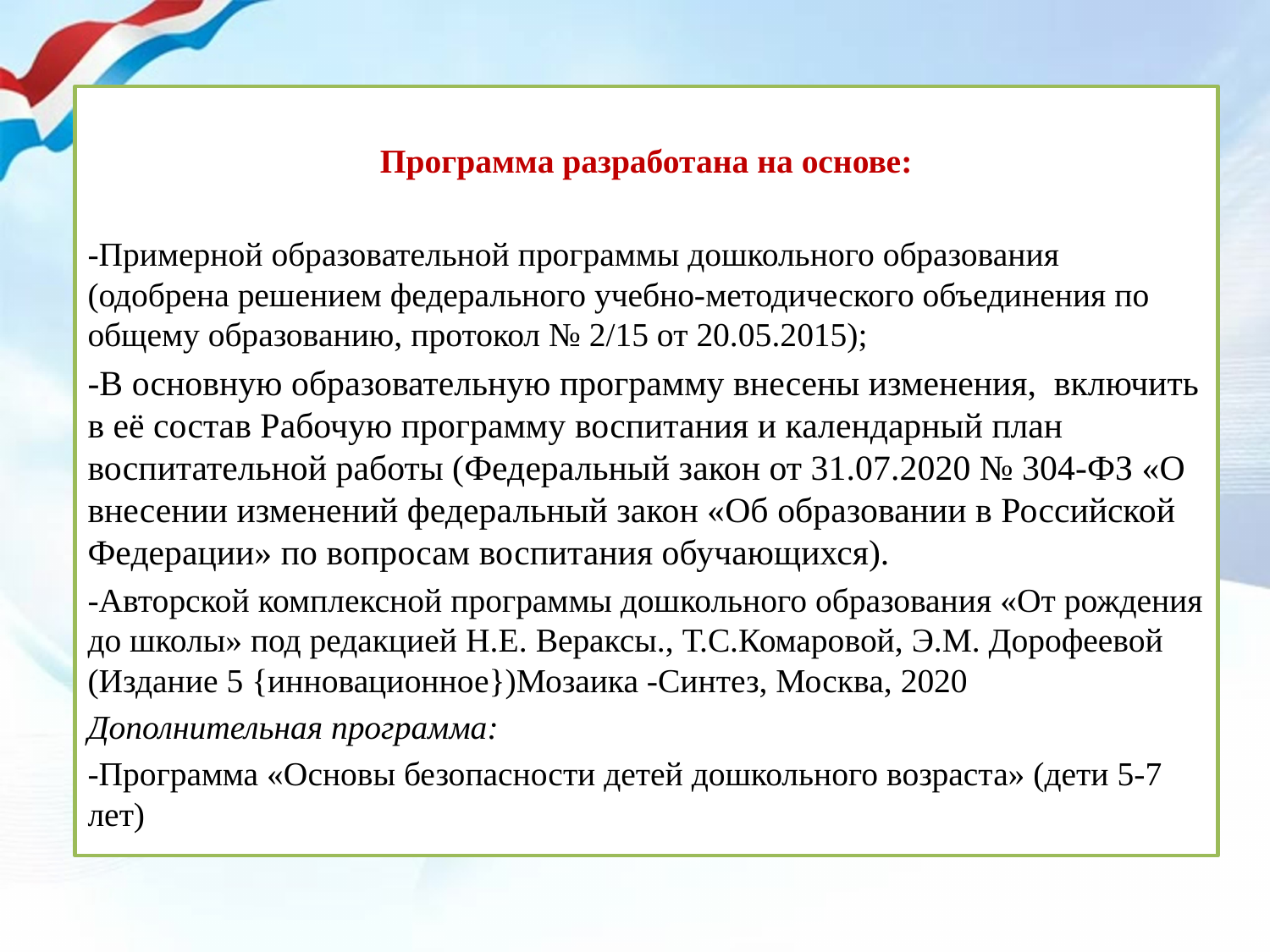

Программа разработана на основе:

-Примерной образовательной программы дошкольного образования (одобрена решением федерального учебно-методического объединения по общему образованию, протокол № 2/15 от 20.05.2015);
-В основную образовательную программу внесены изменения,  включить в её состав Рабочую программу воспитания и календарный план воспитательной работы (Федеральный закон от 31.07.2020 № 304-ФЗ «О внесении изменений федеральный закон «Об образовании в Российской Федерации» по вопросам воспитания обучающихся).
-Авторской комплексной программы дошкольного образования «От рождения до школы» под редакцией Н.Е. Вераксы., Т.С.Комаровой, Э.М. Дорофеевой (Издание 5 {инновационное})Мозаика -Синтез, Москва, 2020
Дополнительная программа:
-Программа «Основы безопасности детей дошкольного возраста» (дети 5-7 лет)